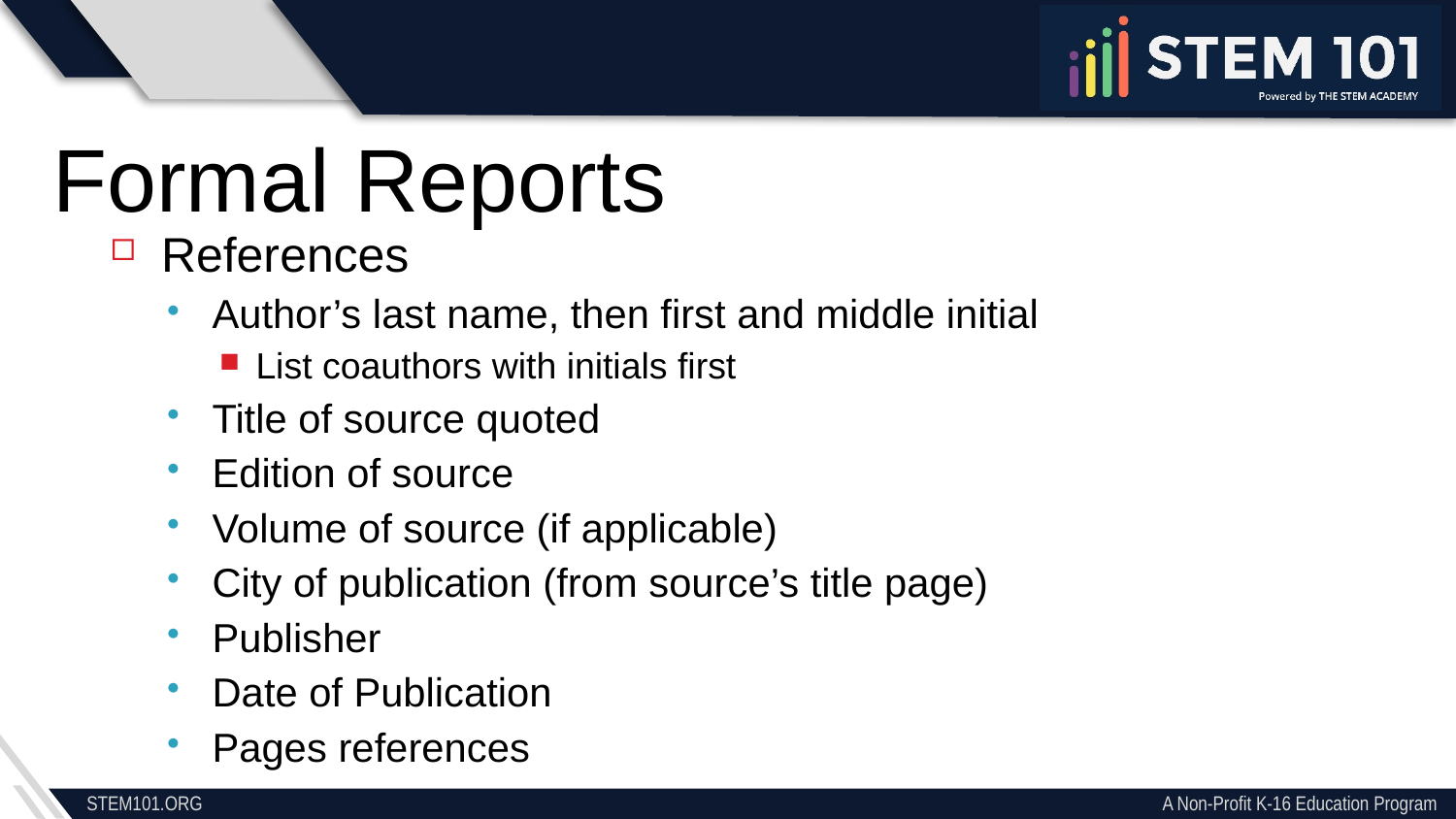

Formal Reports
References
Author’s last name, then first and middle initial
List coauthors with initials first
Title of source quoted
Edition of source
Volume of source (if applicable)
City of publication (from source’s title page)
Publisher
Date of Publication
Pages references